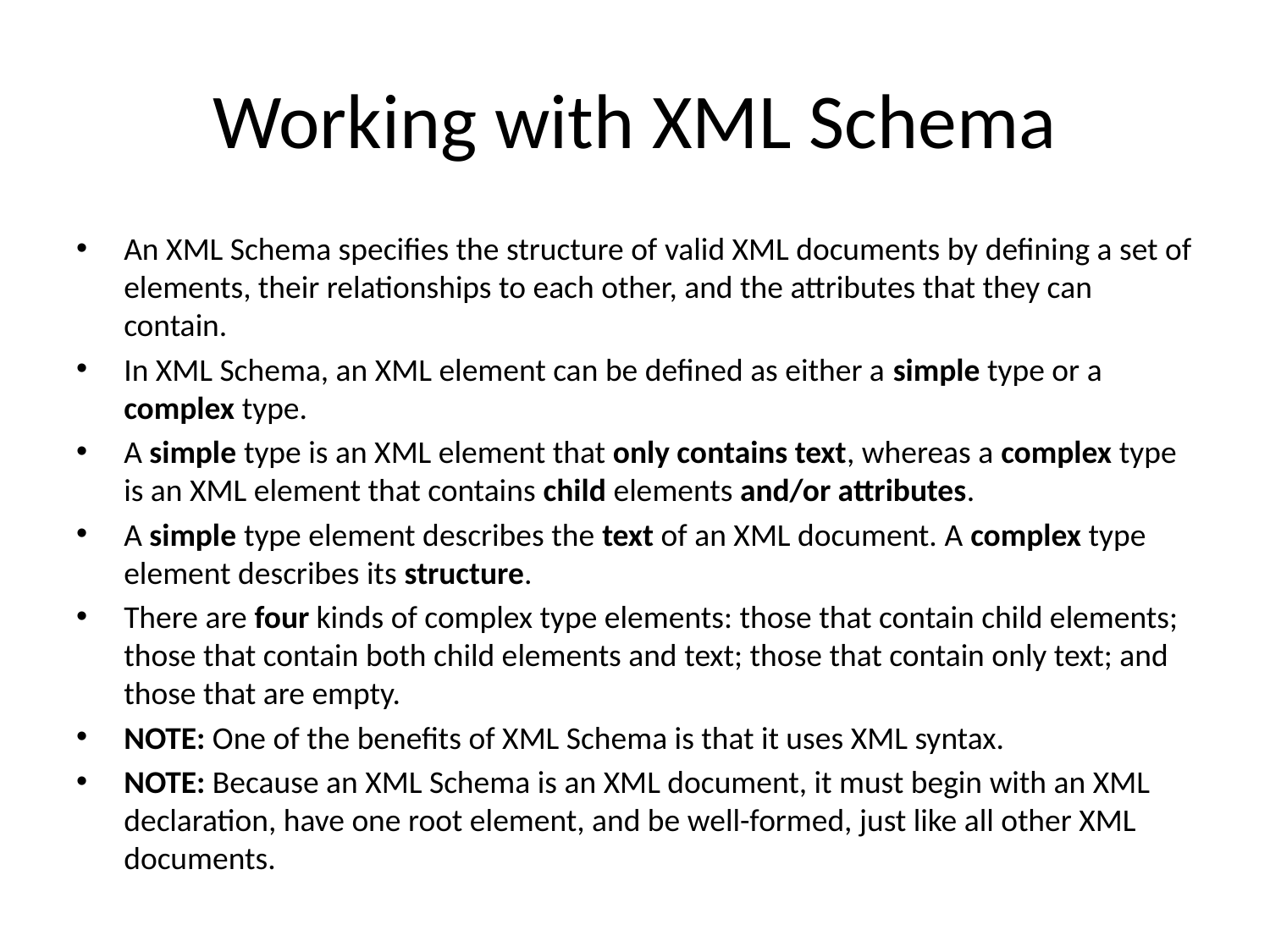

# Working with XML Schema
An XML Schema specifies the structure of valid XML documents by defining a set of elements, their relationships to each other, and the attributes that they can contain.
In XML Schema, an XML element can be defined as either a simple type or a complex type.
A simple type is an XML element that only contains text, whereas a complex type is an XML element that contains child elements and/or attributes.
A simple type element describes the text of an XML document. A complex type element describes its structure.
There are four kinds of complex type elements: those that contain child elements; those that contain both child elements and text; those that contain only text; and those that are empty.
NOTE: One of the benefits of XML Schema is that it uses XML syntax.
NOTE: Because an XML Schema is an XML document, it must begin with an XML declaration, have one root element, and be well-formed, just like all other XML documents.